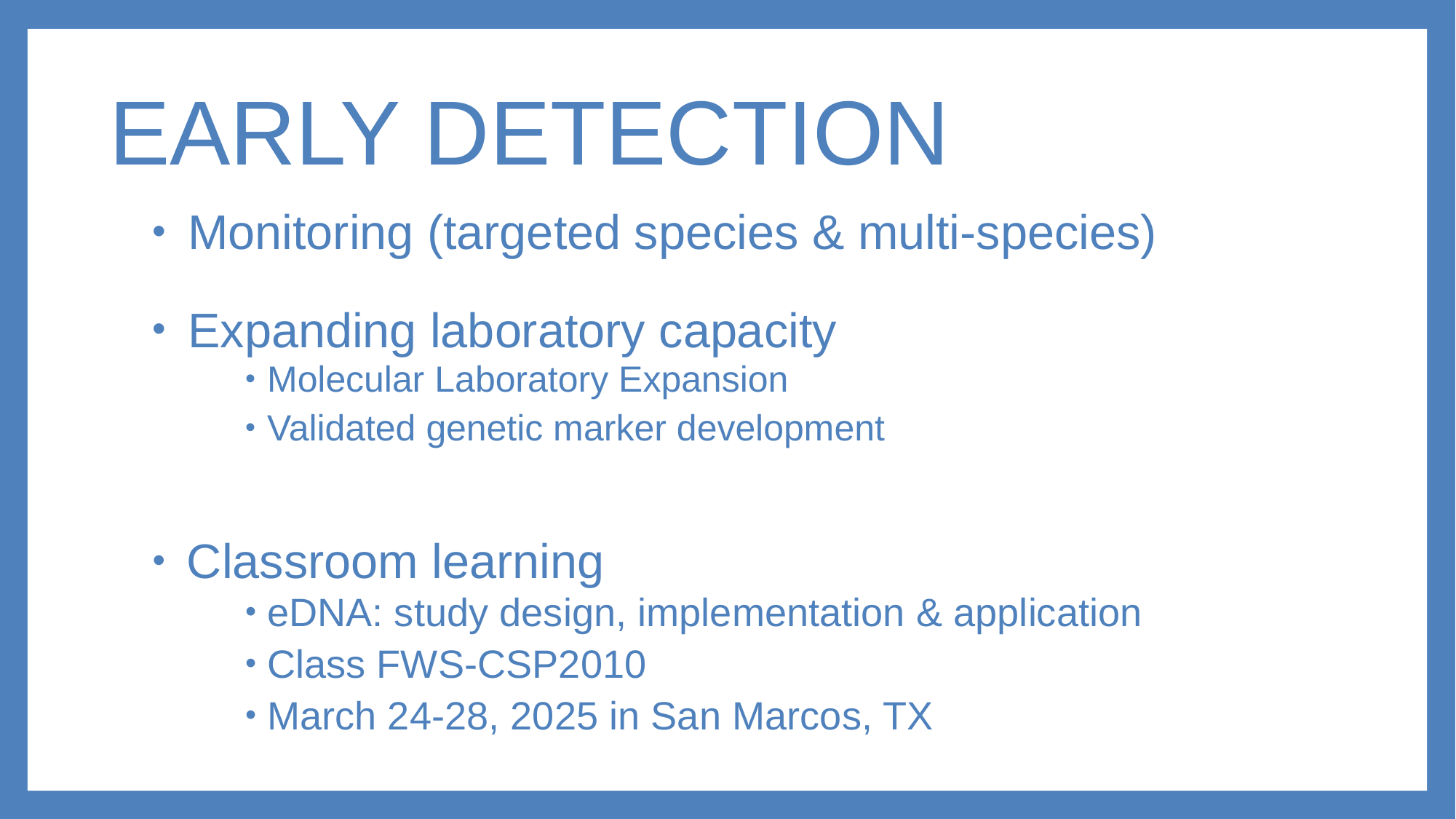

# EARLY DETECTION
 Monitoring (targeted species & multi-species)
 Expanding laboratory capacity
Molecular Laboratory Expansion
Validated genetic marker development

 Classroom learning
eDNA: study design, implementation & application
Class FWS-CSP2010
March 24-28, 2025 in San Marcos, TX